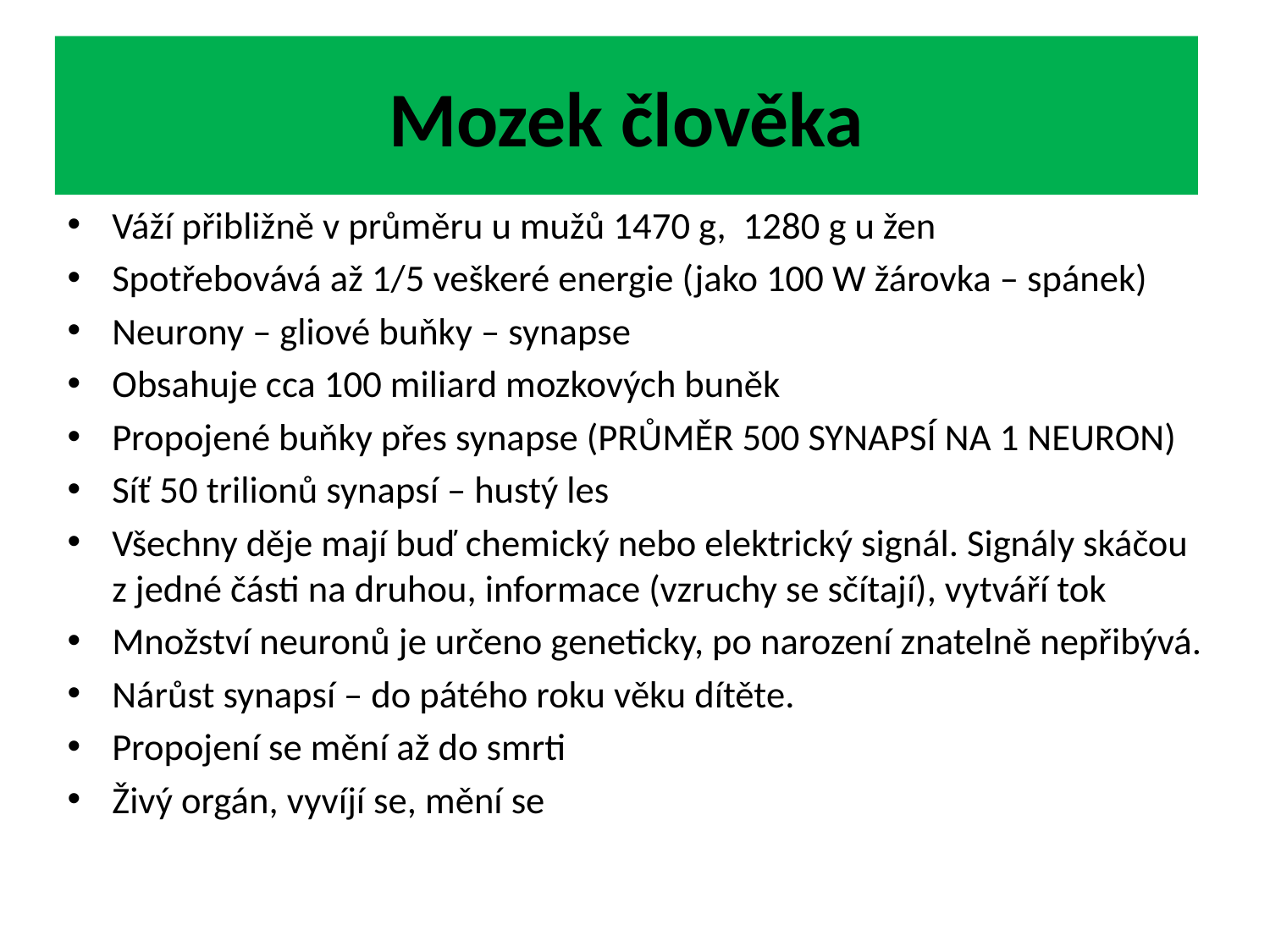

Mozek člověka
Váží přibližně v průměru u mužů 1470 g,  1280 g u žen
Spotřebovává až 1/5 veškeré energie (jako 100 W žárovka – spánek)
Neurony – gliové buňky – synapse
Obsahuje cca 100 miliard mozkových buněk
Propojené buňky přes synapse (PRŮMĚR 500 SYNAPSÍ NA 1 NEURON)
Síť 50 trilionů synapsí – hustý les
Všechny děje mají buď chemický nebo elektrický signál. Signály skáčou z jedné části na druhou, informace (vzruchy se sčítají), vytváří tok
Množství neuronů je určeno geneticky, po narození znatelně nepřibývá.
Nárůst synapsí – do pátého roku věku dítěte.
Propojení se mění až do smrti
Živý orgán, vyvíjí se, mění se